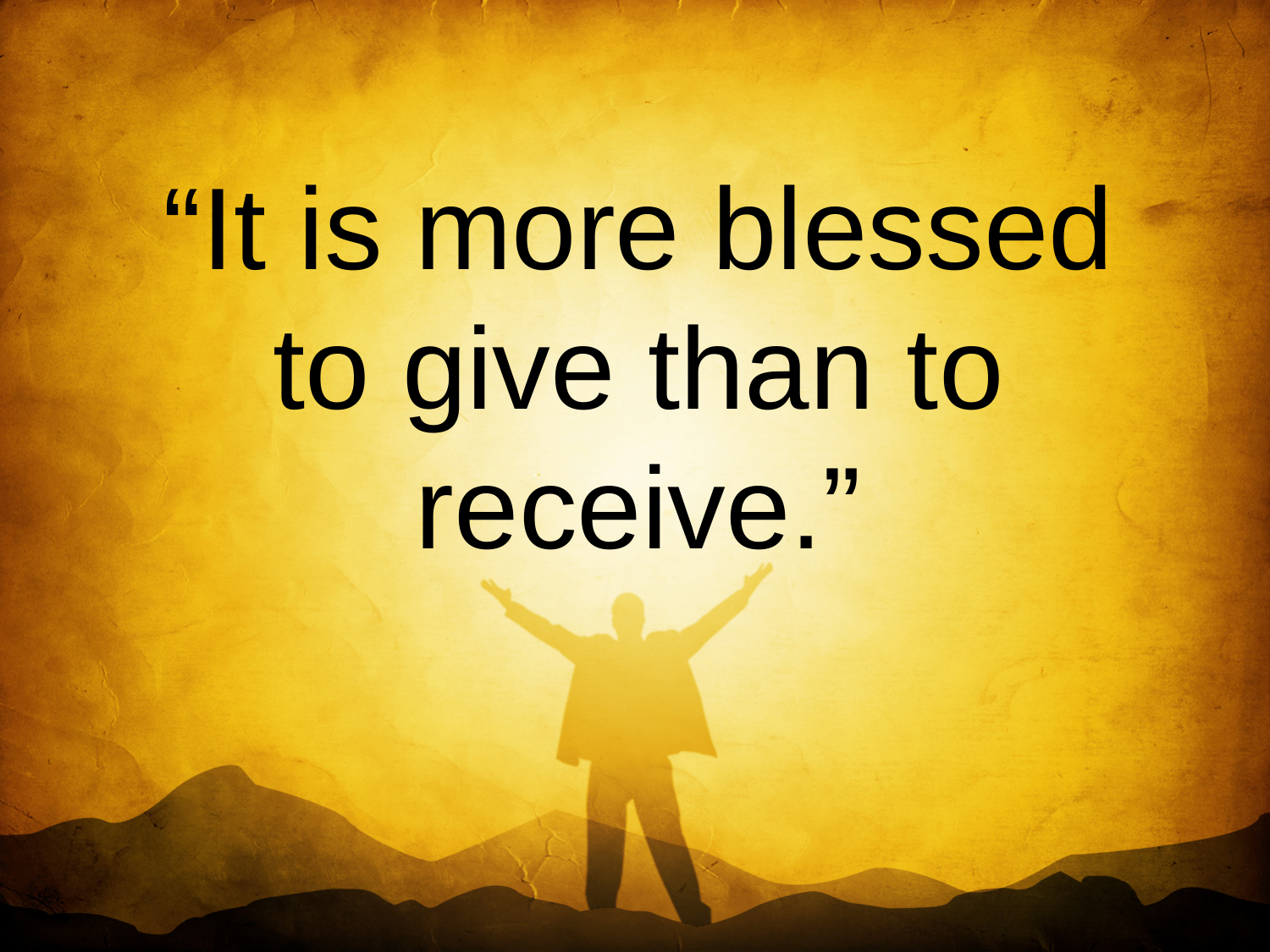

“It is more blessed to give than to receive.”